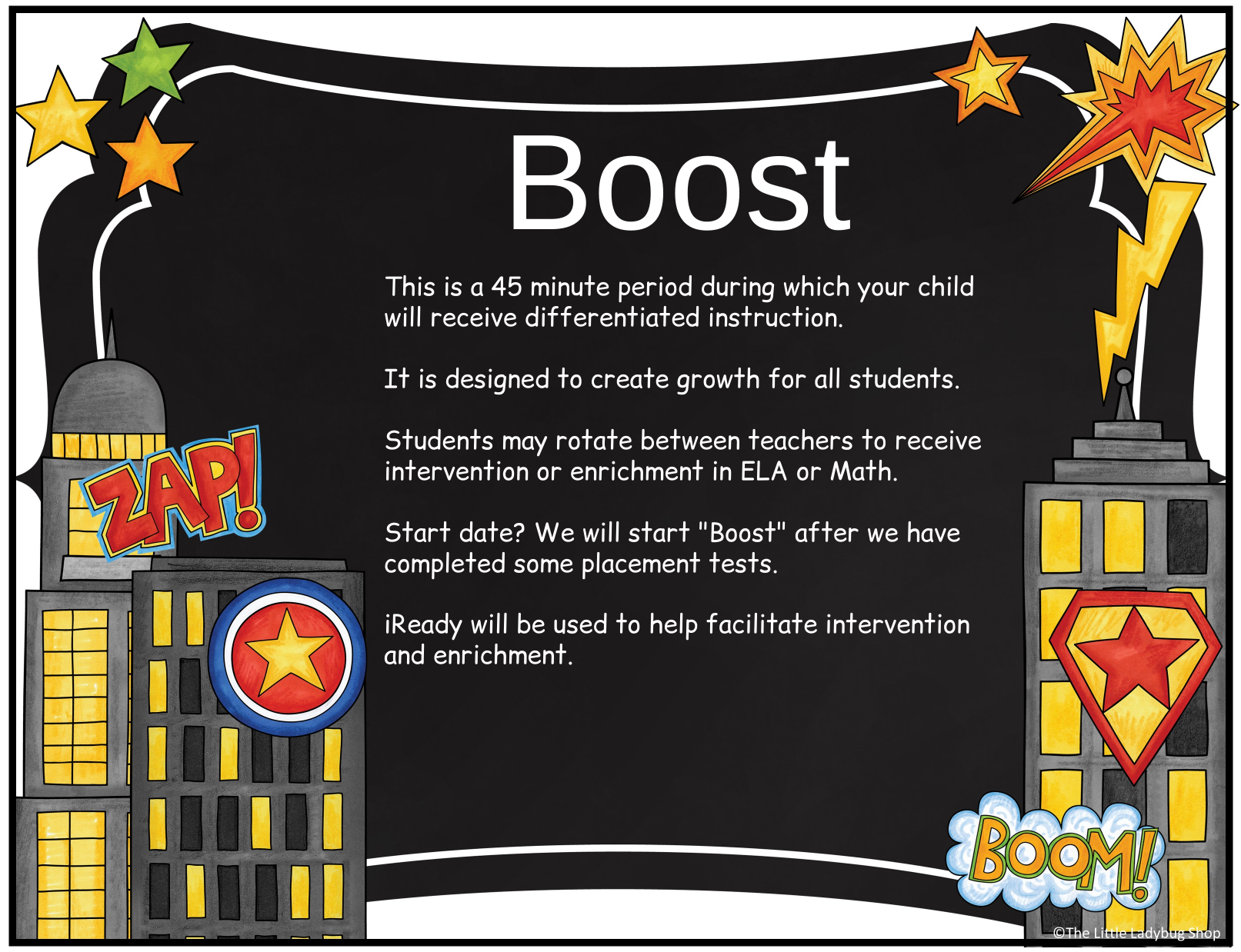

Boost
This is a 45 minute period during which your child will receive differentiated instruction.

It is designed to create growth for all students.

Students may rotate between teachers to receive intervention or enrichment in ELA or Math.

Start date? We will start "Boost" after we have completed some placement tests.

iReady will be used to help facilitate intervention and enrichment.